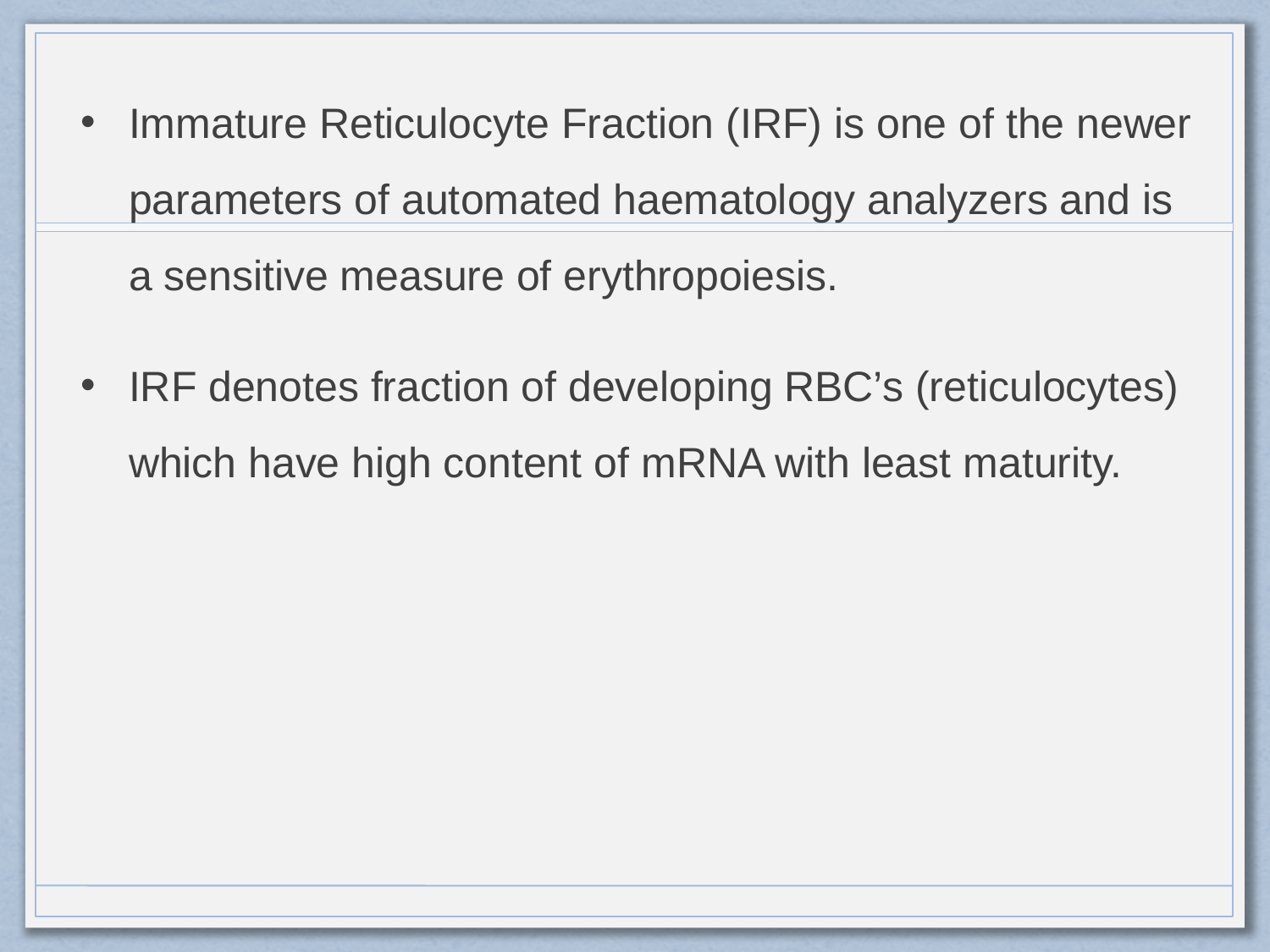

Immature Reticulocyte Fraction (IRF) is one of the newer parameters of automated haematology analyzers and is a sensitive measure of erythropoiesis.
IRF denotes fraction of developing RBC’s (reticulocytes) which have high content of mRNA with least maturity.